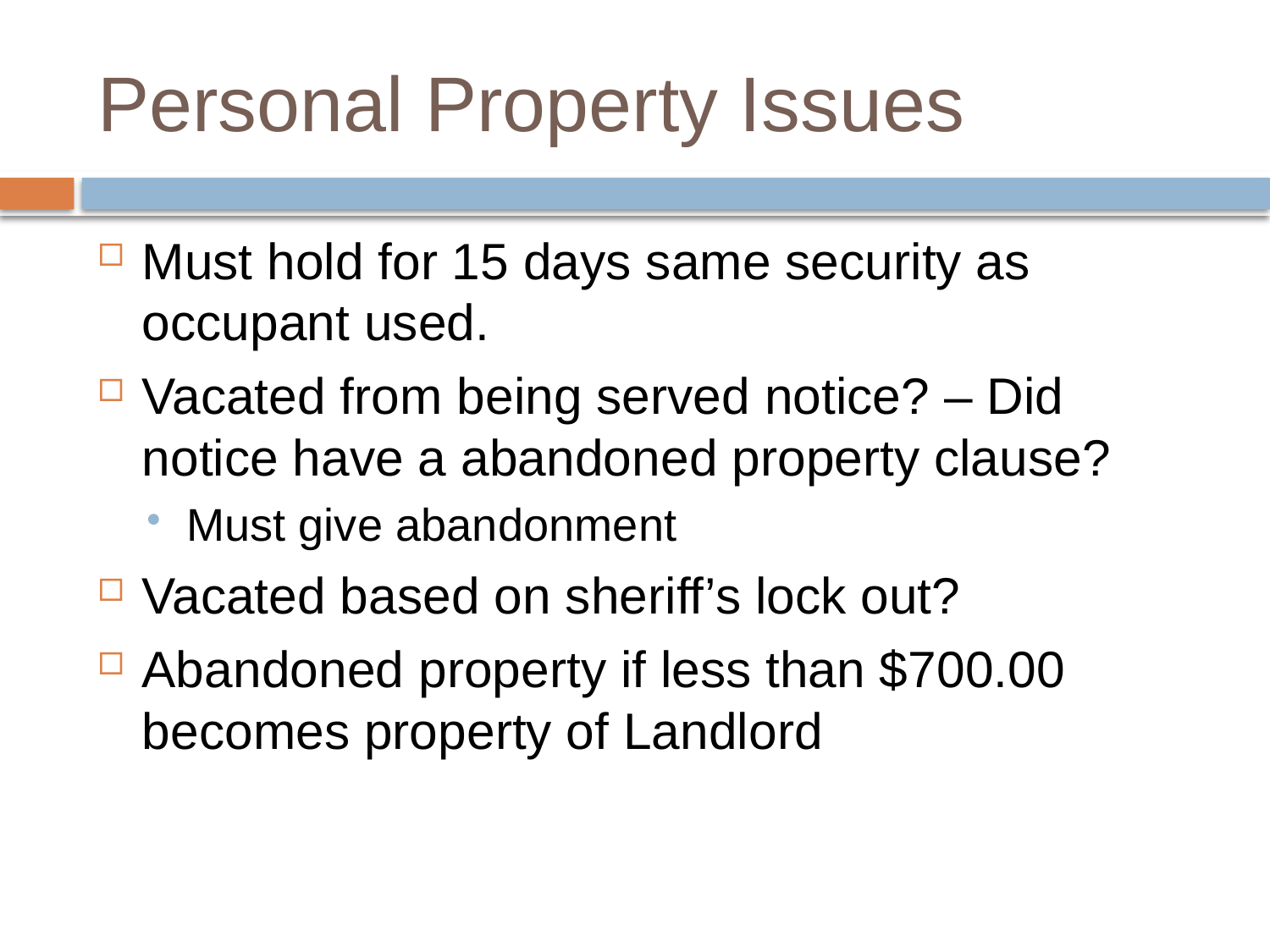

# Personal Property Issues
Must hold for 15 days same security as occupant used.
Vacated from being served notice? – Did notice have a abandoned property clause?
Must give abandonment
Vacated based on sheriff’s lock out?
Abandoned property if less than $700.00 becomes property of Landlord